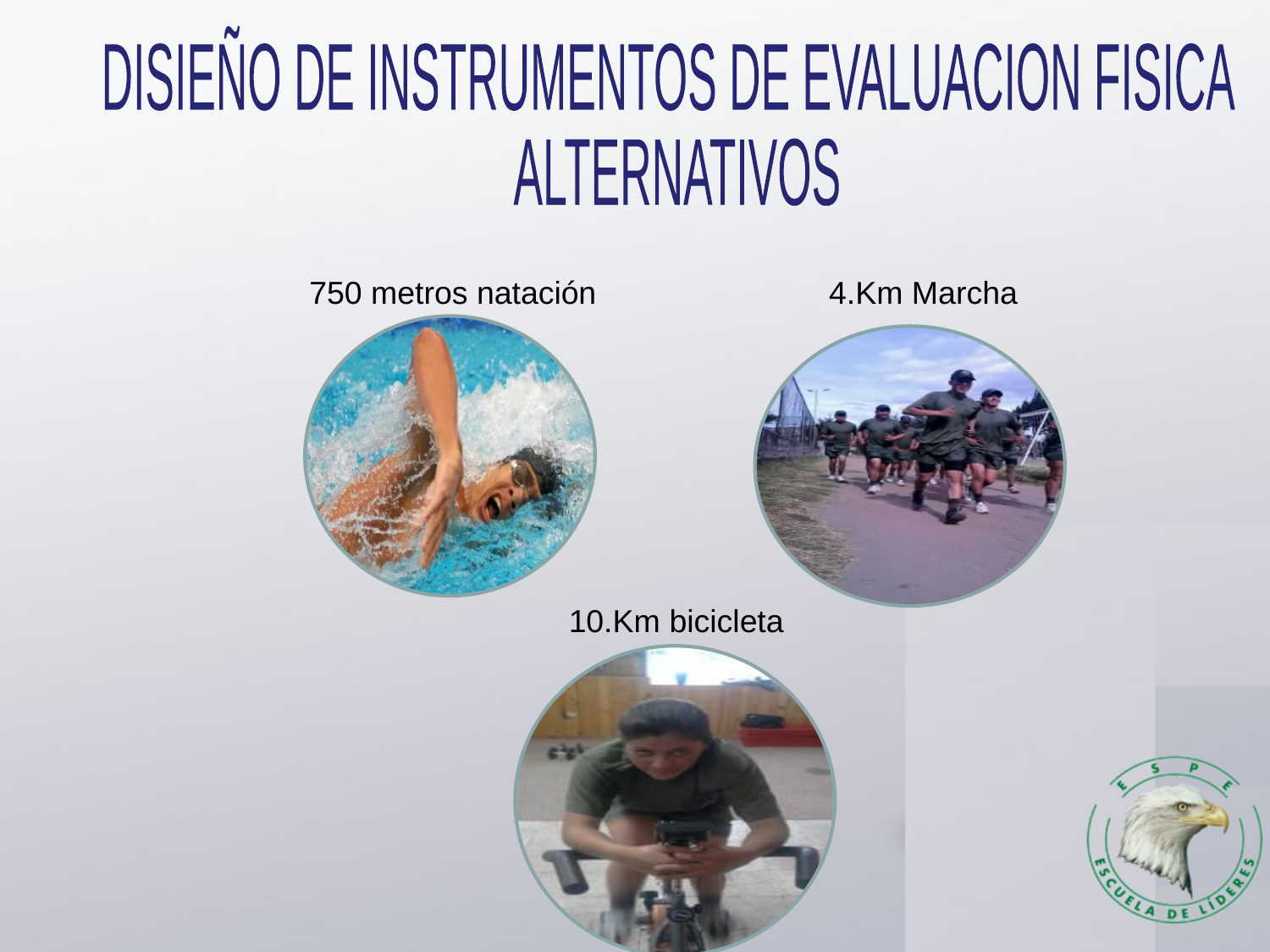

DISIEÑO DE INSTRUMENTOS DE EVALUACION FISICA
 ALTERNATIVOS

750 metros natación

                       4.Km Marcha

10.Km bicicleta